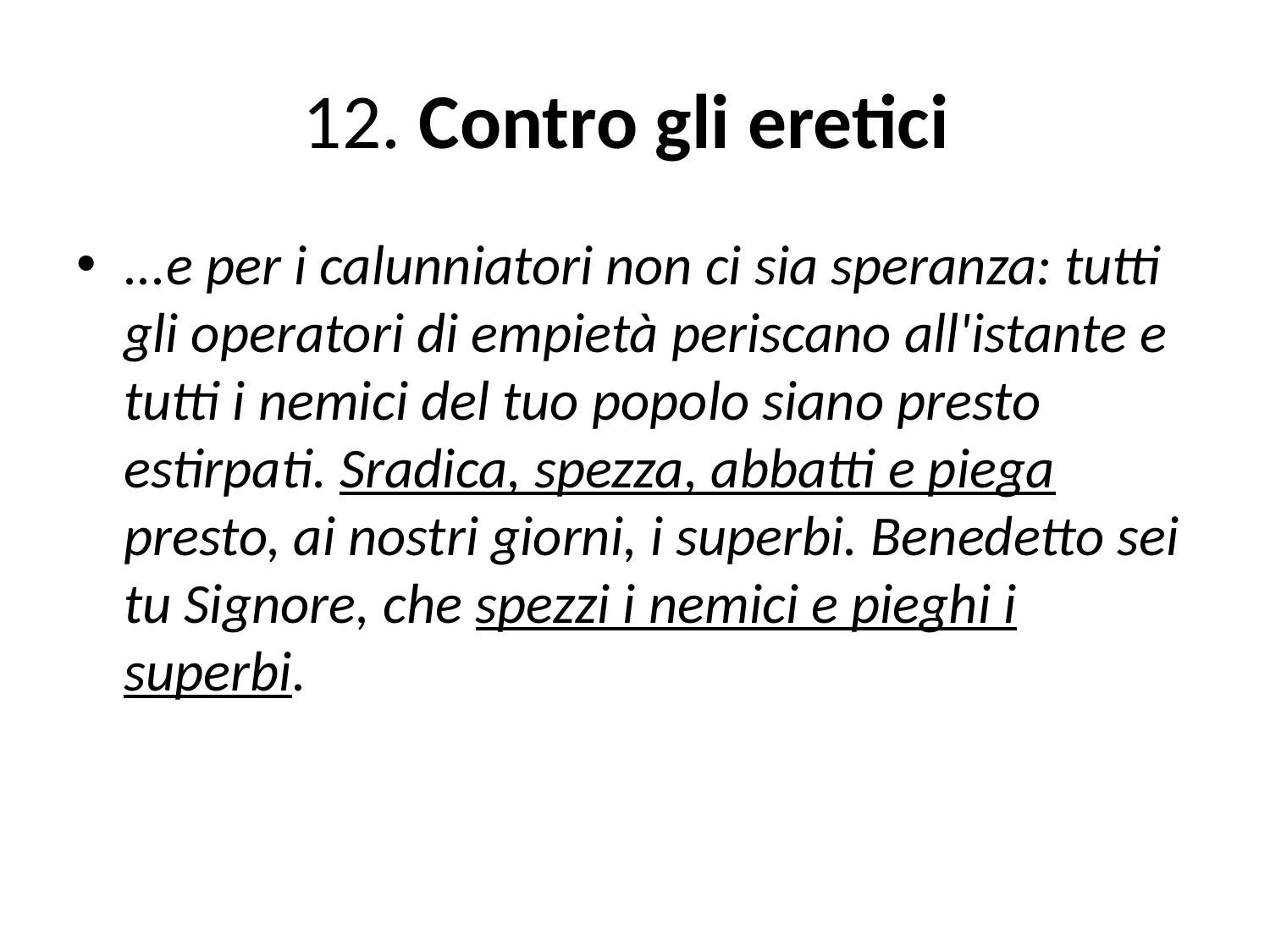

# 12. Contro gli eretici
...e per i calunniatori non ci sia speranza: tutti gli operatori di empietà periscano all'istante e tutti i nemici del tuo popolo siano presto estirpati. Sradica, spezza, abbatti e piega presto, ai nostri giorni, i superbi. Benedetto sei tu Signore, che spezzi i nemici e pieghi i superbi.